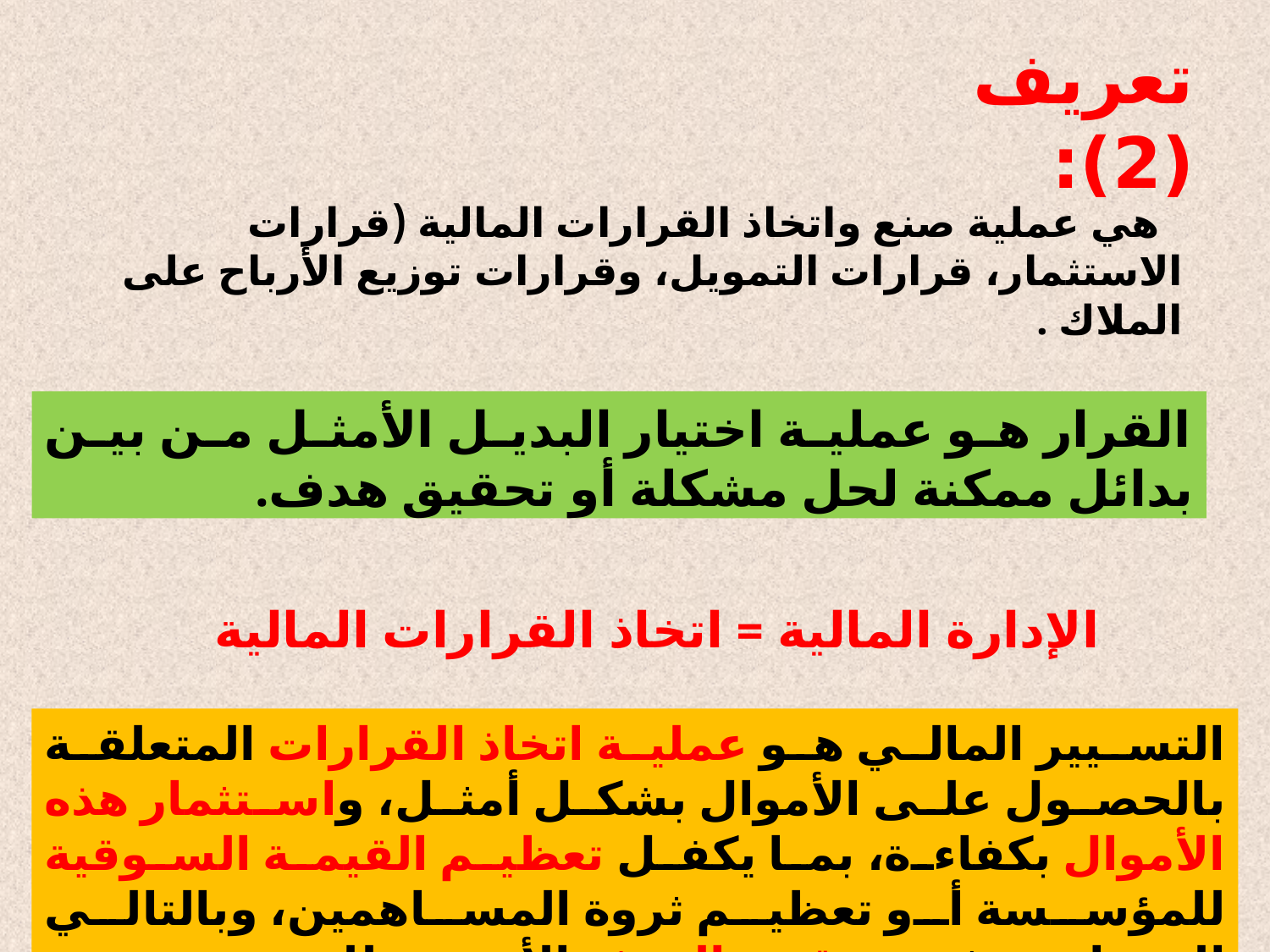

# تعريف (2):
  هي عملية صنع واتخاذ القرارات المالية (قرارات الاستثمار، قرارات التمويل، وقرارات توزيع الأرباح على الملاك .
القرار هو عملية اختيار البديل الأمثل من بين بدائل ممكنة لحل مشكلة أو تحقيق هدف.
الإدارة المالية = اتخاذ القرارات المالية
التسيير المالي هو عملية اتخاذ القرارات المتعلقة بالحصول على الأموال بشكل أمثل، واستثمار هذه الأموال بكفاءة، بما يكفل تعظيم القيمة السوقية للمؤسسة أو تعظيم ثروة المساهمين، وبالتالي المساهمة في تحقيق الهدف الأسمى للمؤسسة وهو البقاء والنمو.